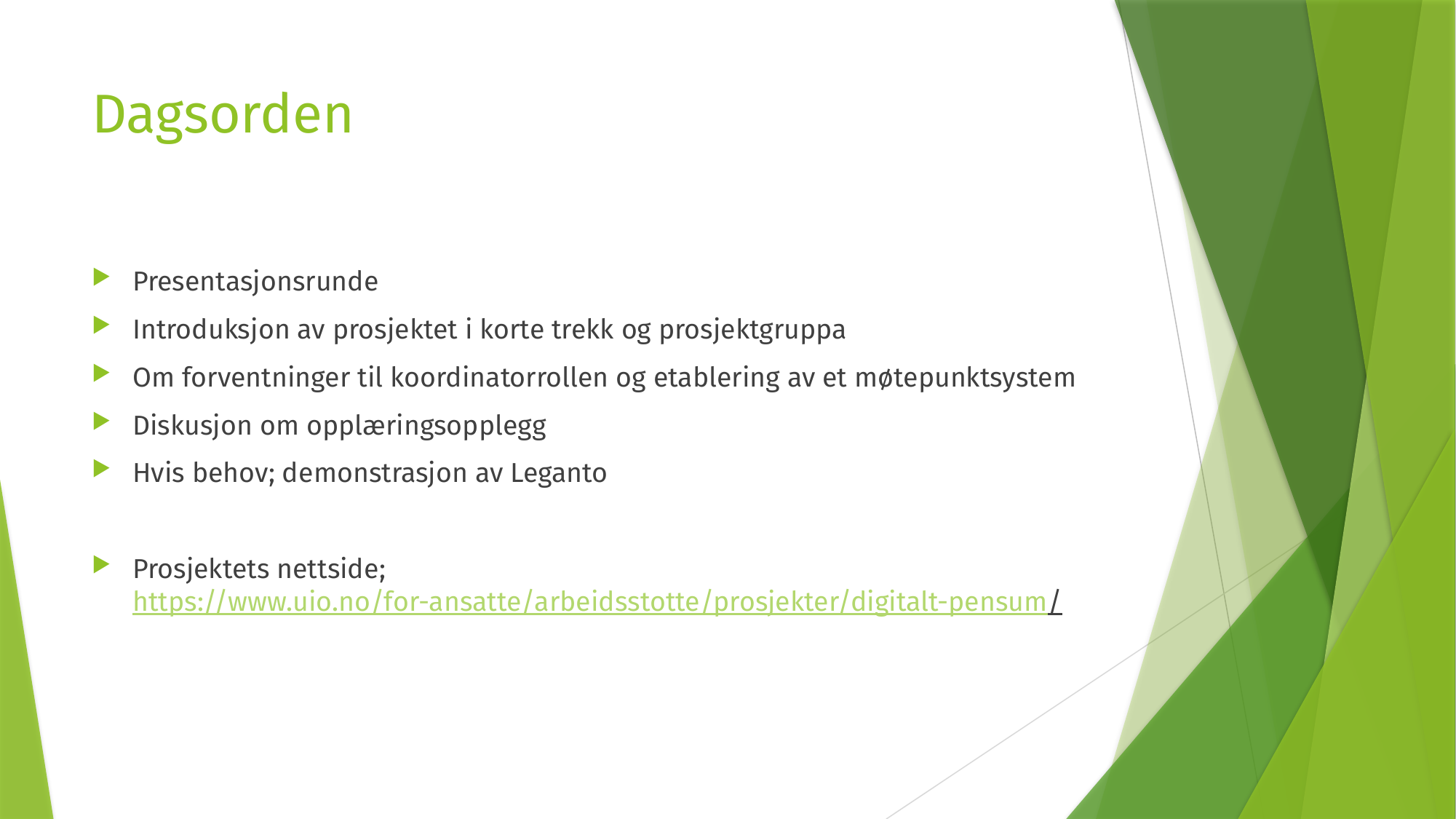

# Dagsorden
Presentasjonsrunde
Introduksjon av prosjektet i korte trekk og prosjektgruppa
Om forventninger til koordinatorrollen og etablering av et møtepunktsystem
Diskusjon om opplæringsopplegg
Hvis behov; demonstrasjon av Leganto

Prosjektets nettside; https://www.uio.no/for-ansatte/arbeidsstotte/prosjekter/digitalt-pensum/